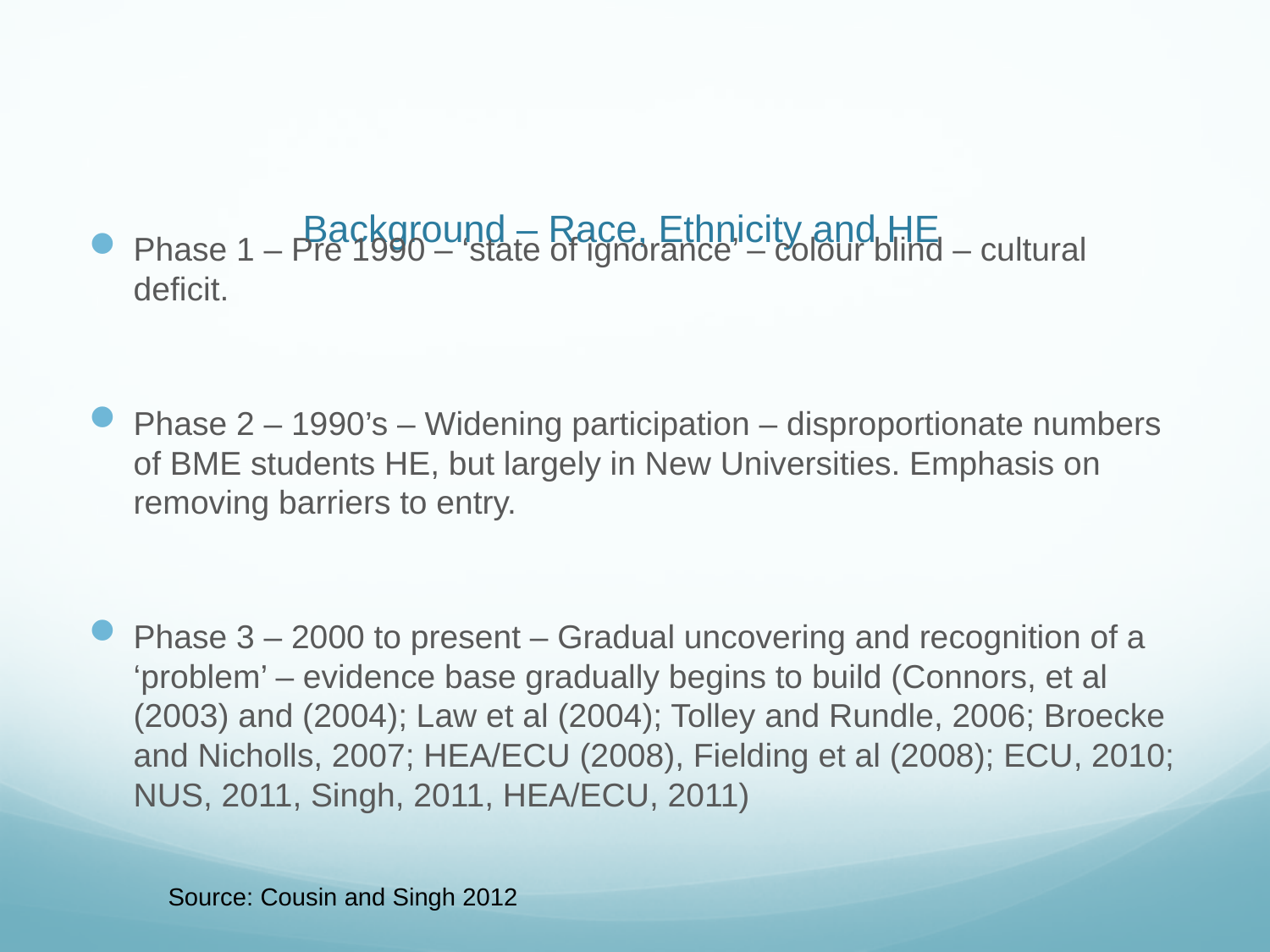

# Background – Race, Ethnicity and HE
Phase 1 – Pre 1990 – ‘state of ignorance’ – colour blind – cultural deficit.

Phase 2 – 1990’s – Widening participation – disproportionate numbers of BME students HE, but largely in New Universities. Emphasis on removing barriers to entry.

Phase 3 – 2000 to present – Gradual uncovering and recognition of a ‘problem’ – evidence base gradually begins to build (Connors, et al (2003) and (2004); Law et al (2004); Tolley and Rundle, 2006; Broecke and Nicholls, 2007; HEA/ECU (2008), Fielding et al (2008); ECU, 2010; NUS, 2011, Singh, 2011, HEA/ECU, 2011)

Source: Cousin and Singh 2012